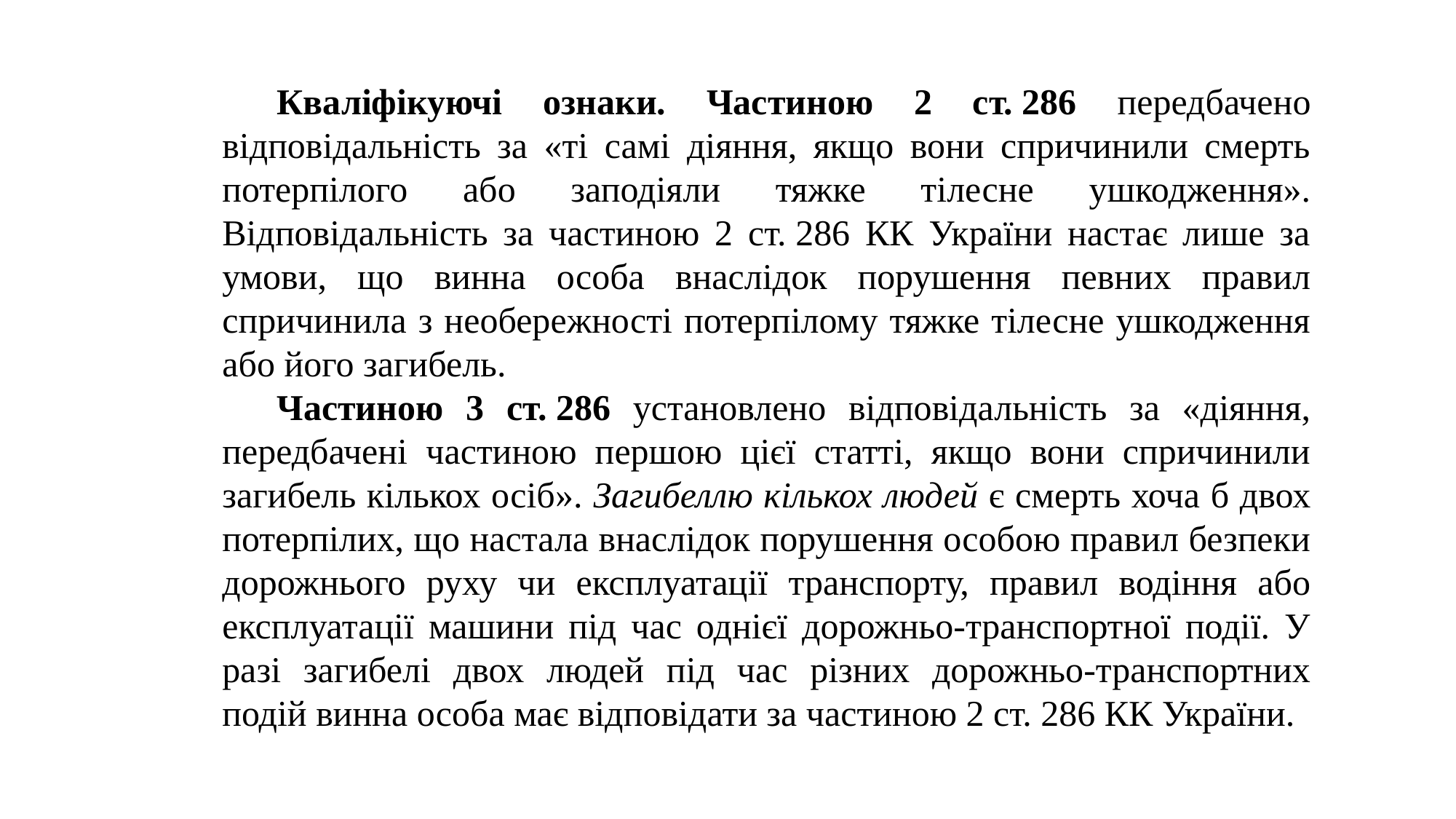

Кваліфікуючі ознаки. Частиною 2 ст. 286 передбачено відповідальність за «ті самі діяння, якщо вони спричинили смерть потерпілого або заподіяли тяжке тілесне ушкодження». Відповідальність за частиною 2 ст. 286 КК України настає лише за умови, що винна особа внаслідок порушення певних правил спричинила з необережності потерпілому тяжке тілесне ушкодження або його загибель.
Частиною 3 ст. 286 установлено відповідальність за «діяння, передбачені частиною першою цієї статті, якщо вони спричинили загибель кількох осіб». Загибеллю кількох людей є смерть хоча б двох потерпілих, що настала внаслідок порушення особою правил безпеки дорожнього руху чи експлуатації транспорту, правил водіння або експлуатації машини під час однієї дорожньо-транспортної події. У разі загибелі двох людей під час різних дорожньо-транспортних подій винна особа має відповідати за частиною 2 ст. 286 КК України.